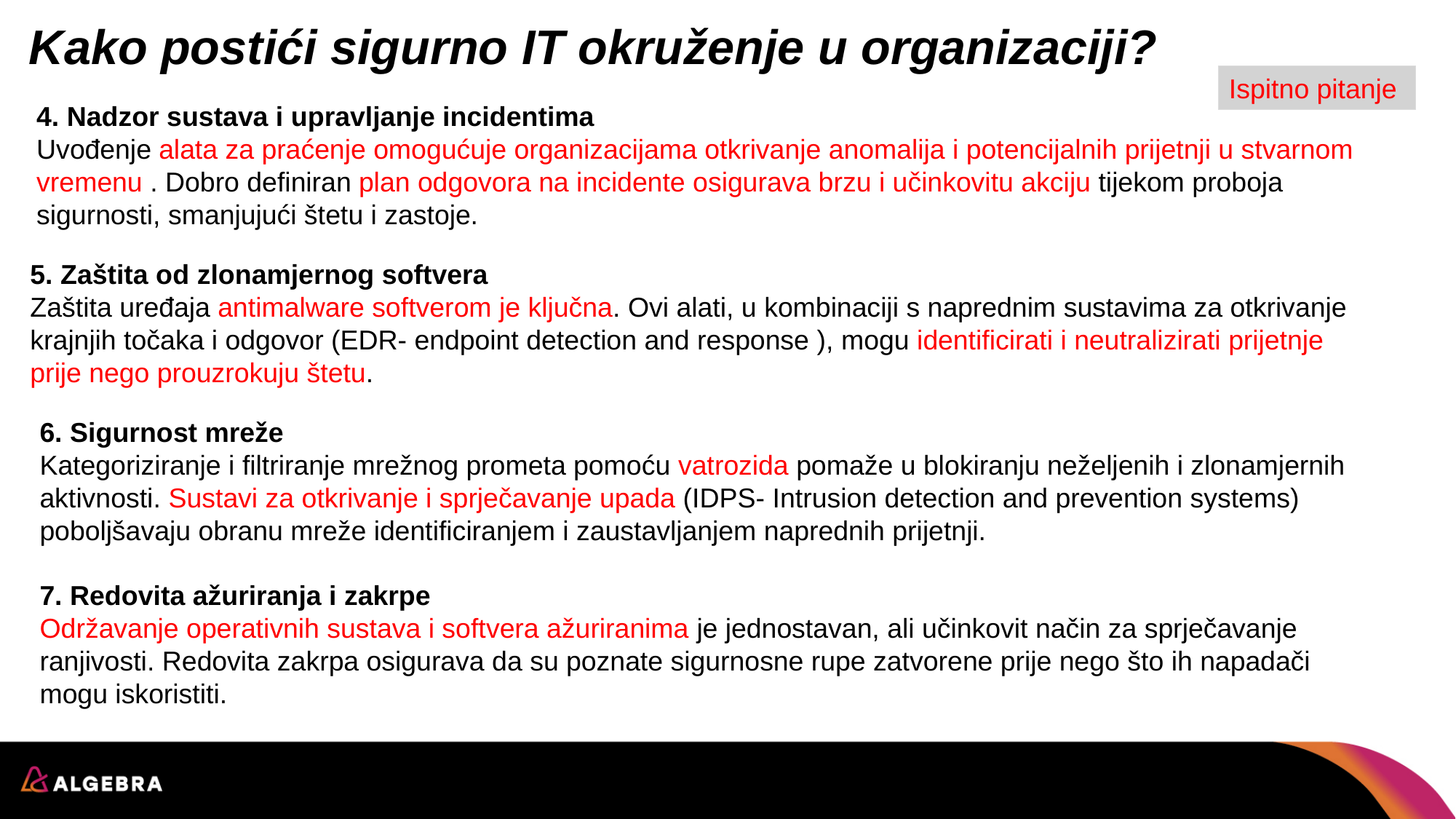

# Kako postići sigurno IT okruženje u organizaciji?
Ispitno pitanje
4. Nadzor sustava i upravljanje incidentima
Uvođenje alata za praćenje omogućuje organizacijama otkrivanje anomalija i potencijalnih prijetnji u stvarnom vremenu . Dobro definiran plan odgovora na incidente osigurava brzu i učinkovitu akciju tijekom proboja sigurnosti, smanjujući štetu i zastoje.
5. Zaštita od zlonamjernog softvera
Zaštita uređaja antimalware softverom je ključna. Ovi alati, u kombinaciji s naprednim sustavima za otkrivanje krajnjih točaka i odgovor (EDR- endpoint detection and response ), mogu identificirati i neutralizirati prijetnje prije nego prouzrokuju štetu.
6. Sigurnost mreže
Kategoriziranje i filtriranje mrežnog prometa pomoću vatrozida pomaže u blokiranju neželjenih i zlonamjernih aktivnosti. Sustavi za otkrivanje i sprječavanje upada (IDPS- Intrusion detection and prevention systems) poboljšavaju obranu mreže identificiranjem i zaustavljanjem naprednih prijetnji.
7. Redovita ažuriranja i zakrpe
Održavanje operativnih sustava i softvera ažuriranima je jednostavan, ali učinkovit način za sprječavanje ranjivosti. Redovita zakrpa osigurava da su poznate sigurnosne rupe zatvorene prije nego što ih napadači mogu iskoristiti.